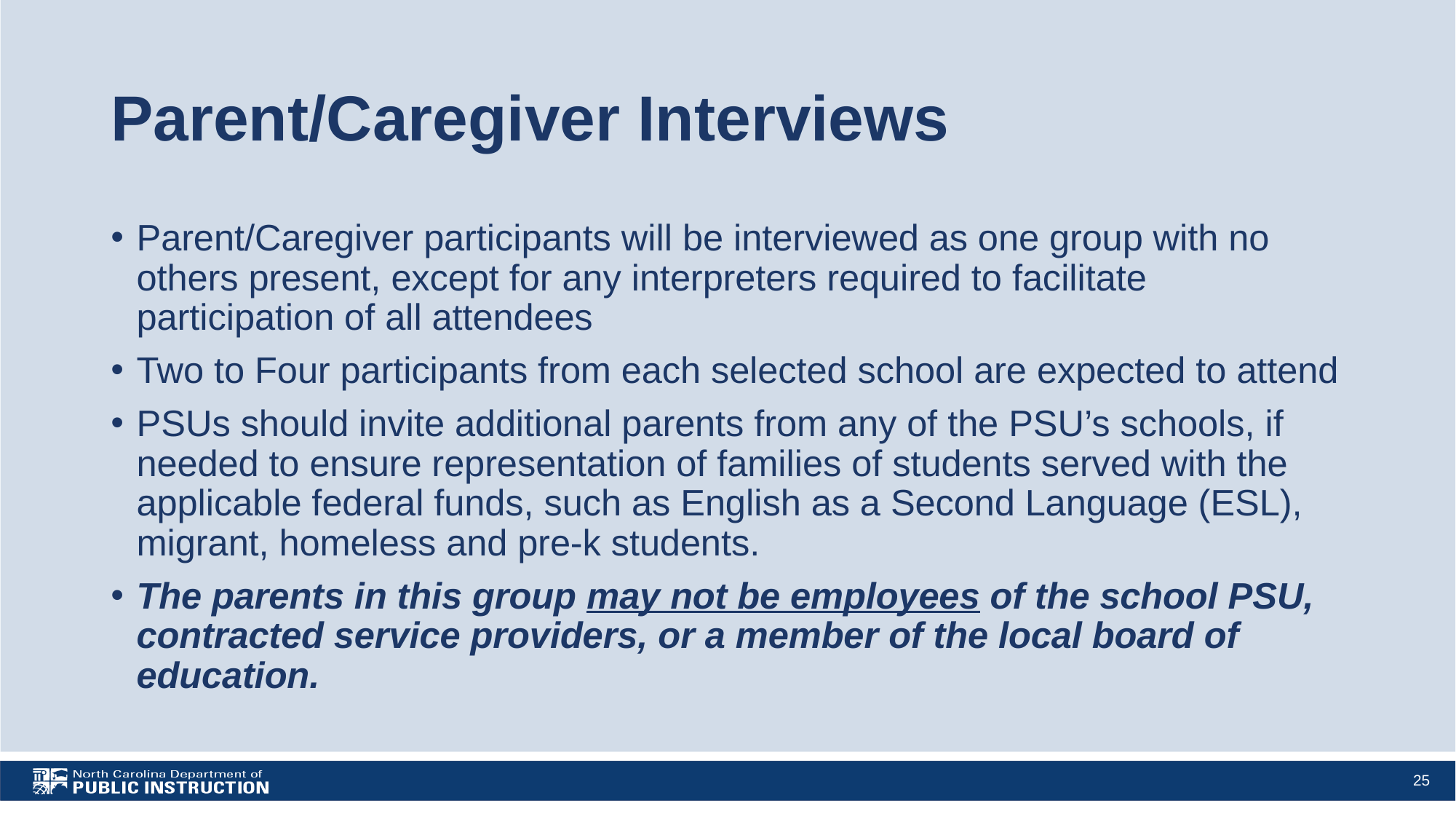

# Parent/Caregiver Interviews
Parent/Caregiver participants will be interviewed as one group with no others present, except for any interpreters required to facilitate participation of all attendees
Two to Four participants from each selected school are expected to attend
PSUs should invite additional parents from any of the PSU’s schools, if needed to ensure representation of families of students served with the applicable federal funds, such as English as a Second Language (ESL), migrant, homeless and pre-k students.
The parents in this group may not be employees of the school PSU, contracted service providers, or a member of the local board of education.

25